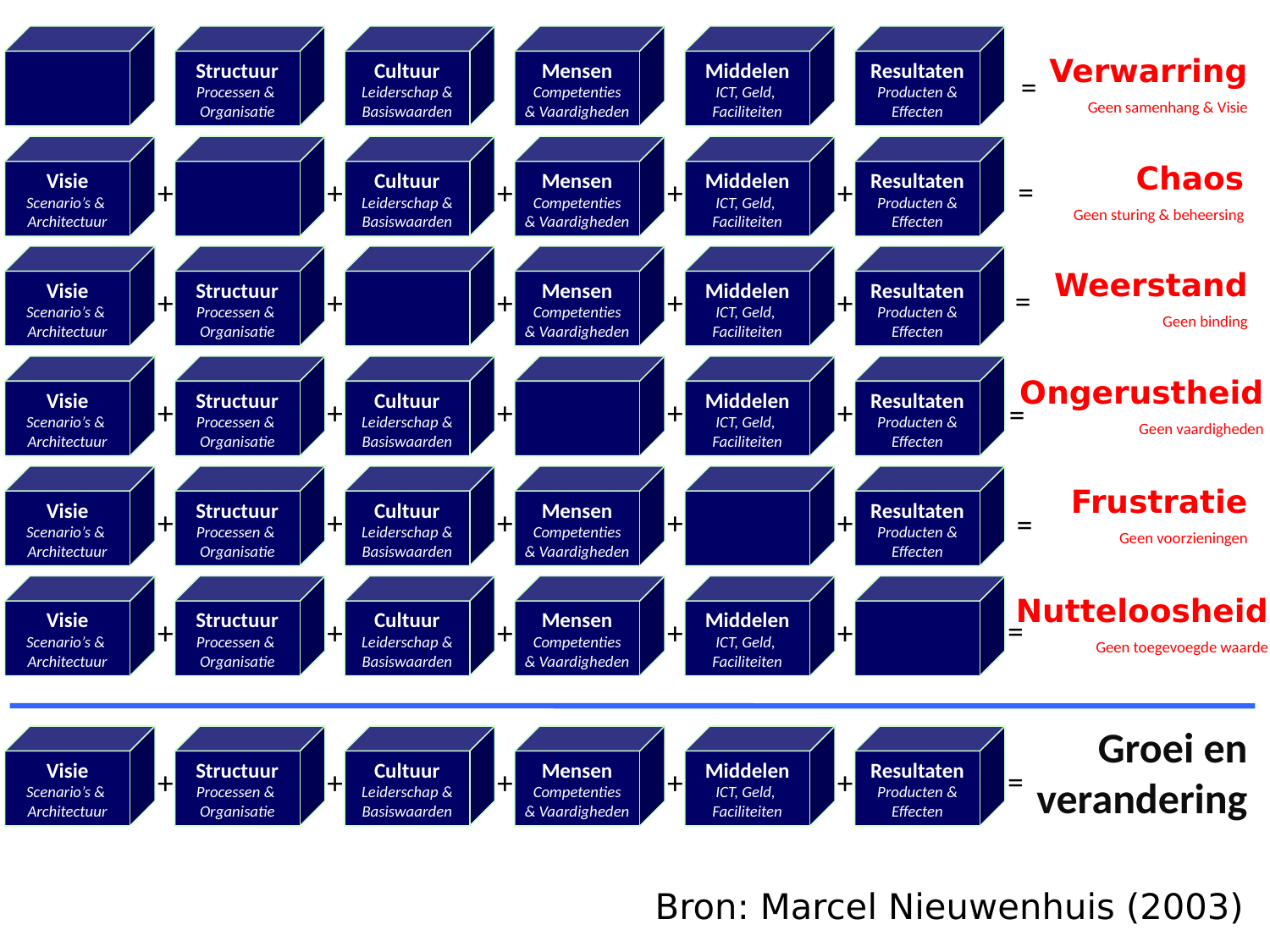

Structuur
Processen &
Organisatie
Cultuur
Leiderschap &
Basiswaarden
Mensen
Competenties
& Vaardigheden
Middelen
ICT, Geld,
Faciliteiten
Resultaten
Producten &
Effecten
Verwarring
Geen samenhang & Visie
=
+
+
+
+
+
=
Visie
Scenario’s &
Architectuur

Cultuur
Leiderschap &
Basiswaarden
Mensen
Competenties
& Vaardigheden
Middelen
ICT, Geld,
Faciliteiten
Resultaten
Producten &
Effecten
Chaos
Geen sturing & beheersing
=
+
+
+
+
+
Visie
Scenario’s &
Architectuur
Structuur
Processen &
Organisatie

Mensen
Competenties
& Vaardigheden
Middelen
ICT, Geld,
Faciliteiten
Resultaten
Producten &
Effecten
Weerstand
Geen binding
=
+
+
+
+
+
Visie
Scenario’s &
Architectuur
Structuur
Processen &
Organisatie
Cultuur
Leiderschap &
Basiswaarden

Middelen
ICT, Geld,
Faciliteiten
Resultaten
Producten &
Effecten
Ongerustheid
Geen vaardigheden
+
+
+
+
+
=
Visie
Scenario’s &
Architectuur
Structuur
Processen &
Organisatie
Cultuur
Leiderschap &
Basiswaarden
Mensen
Competenties
& Vaardigheden

Resultaten
Producten &
Effecten
Frustratie
Geen voorzieningen
+
+
+
+
+
=
Visie
Scenario’s &
Architectuur
Structuur
Processen &
Organisatie
Cultuur
Leiderschap &
Basiswaarden
Mensen
Competenties
& Vaardigheden
Middelen
ICT, Geld,
Faciliteiten

Nutteloosheid
Geen toegevoegde waarde
=
+
+
+
+
+

Groei en verandering
Visie
Scenario’s &
Architectuur
Structuur
Processen &
Organisatie
Cultuur
Leiderschap &
Basiswaarden
Mensen
Competenties
& Vaardigheden
Middelen
ICT, Geld,
Faciliteiten
Resultaten
Producten &
Effecten
=
+
+
+
+
+
Bron: Marcel Nieuwenhuis (2003)